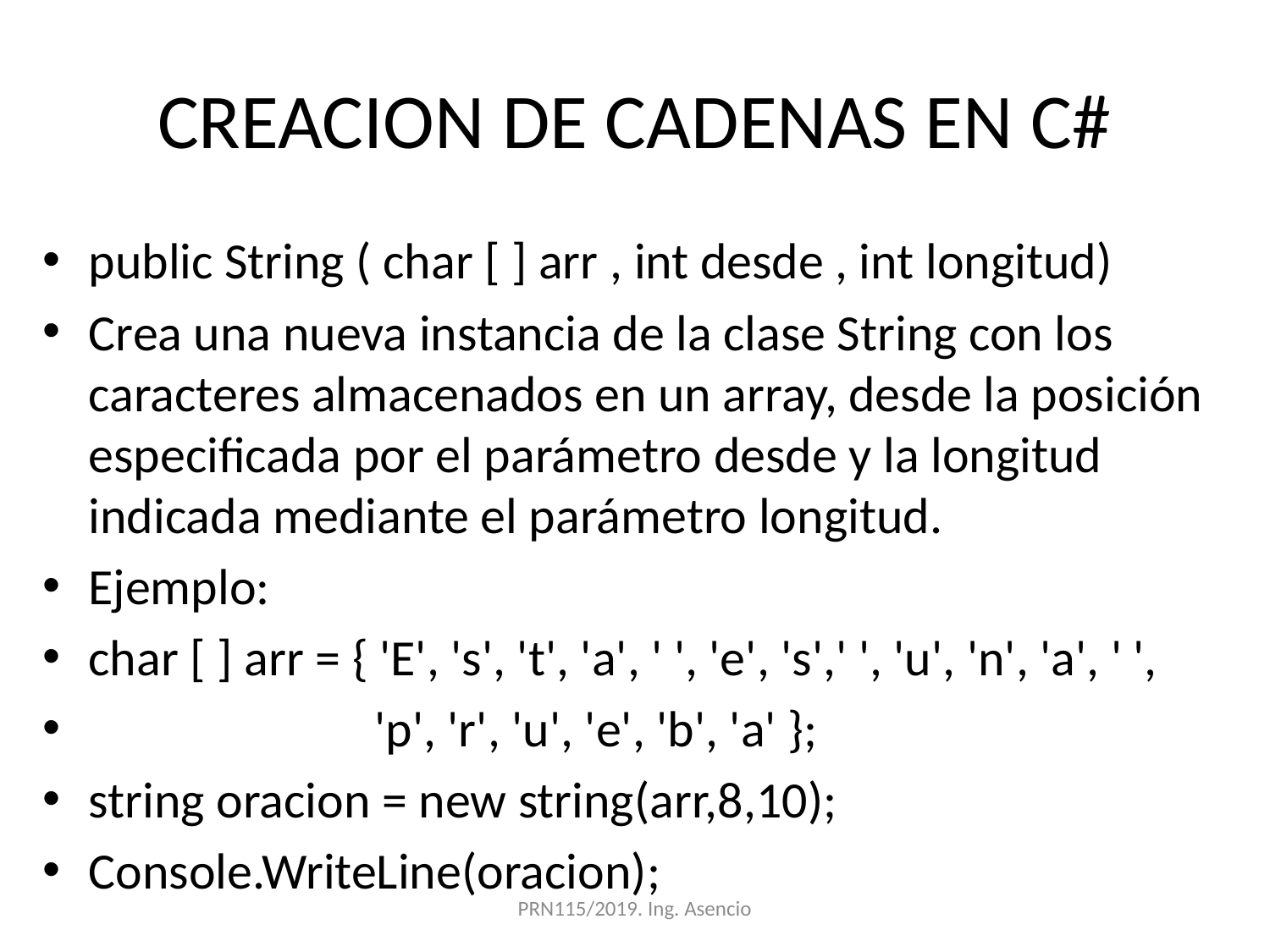

# CREACION DE CADENAS EN C#
public String ( char [ ] arr , int desde , int longitud)
Crea una nueva instancia de la clase String con los caracteres almacenados en un array, desde la posición especificada por el parámetro desde y la longitud indicada mediante el parámetro longitud.
Ejemplo:
char [ ] arr = { 'E', 's', 't', 'a', ' ', 'e', 's',' ', 'u', 'n', 'a', ' ',
                         'p', 'r', 'u', 'e', 'b', 'a' };
string oracion = new string(arr,8,10);
Console.WriteLine(oracion);
PRN115/2019. Ing. Asencio